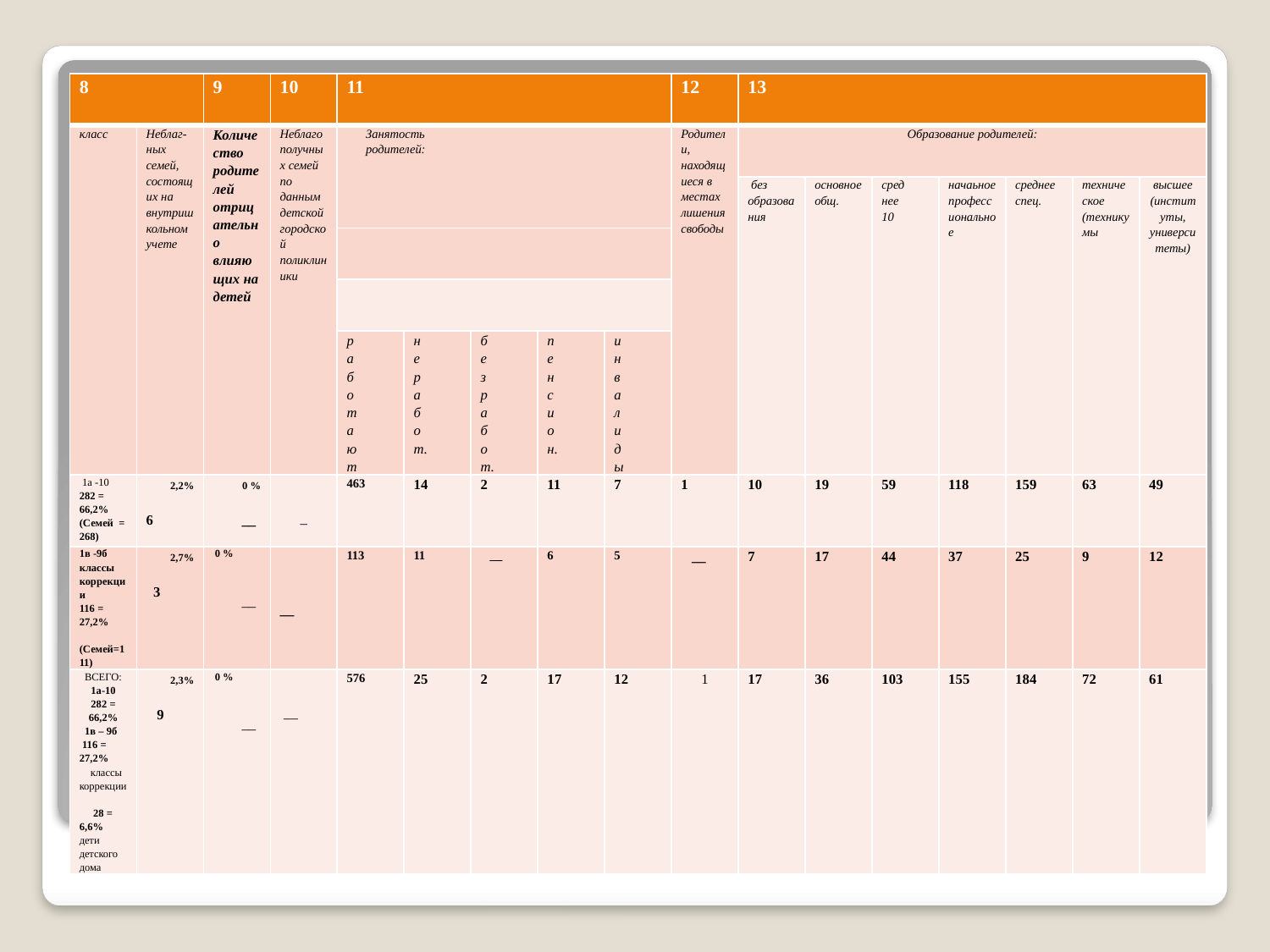

| 8 |  | 9 | 10 | 11 |  |  |  |  | 12 | 13 |  |  |  |  |  |  |
| --- | --- | --- | --- | --- | --- | --- | --- | --- | --- | --- | --- | --- | --- | --- | --- | --- |
| класс | Неблаг-ных семей, состоящих на внутришкольном учете | Количество родителей отрицательно влияющих на детей | Неблагополучных семей по данным детской городской поликлиники | Занятость родителей: |  |  |  |  | Родители, находящиеся в местах лишения свободы | Образование родителей: |  |  |  |  |  |  |
|  |  |  |  |  |  |  |  |  |  | без образования | основное общ. | сред нее 10 | начаьное профессиональное | среднее спец. | техническое (техникумы | высшее (институты, университеты) |
|  |  |  |  |  |  |  |  |  |  |  |  |  |  |  |  |  |
|  |  |  |  |  |  |  |  |  |  |  |  |  |  |  |  |  |
|  |  |  |  | р а б о т а ю т | н е р а б о т. | б е з р а б о т. | п е н с и о н. | и н в а л и д ы |  |  |  |  |  |  |  |  |
| 1а -10 282 = 66,2% (Семей = 268) | 2,2% 6 | 0 % \_\_ | \_\_ | 463 | 14 | 2 | 11 | 7 | 1 | 10 | 19 | 59 | 118 | 159 | 63 | 49 |
| 1в -9б классы коррекции 116 = 27,2% (Семей=111) | 2,7% 3 | 0 % \_\_ | \_\_ | 113 | 11 | \_\_ | 6 | 5 | \_\_ | 7 | 17 | 44 | 37 | 25 | 9 | 12 |
| ВСЕГО: 1а-10 282 = 66,2% 1в – 9б 116 = 27,2% классы коррекции 28 = 6,6% дети детского дома | 2,3% 9 | 0 % \_\_ | \_\_ | 576 | 25 | 2 | 17 | 12 | 1 | 17 | 36 | 103 | 155 | 184 | 72 | 61 |
#